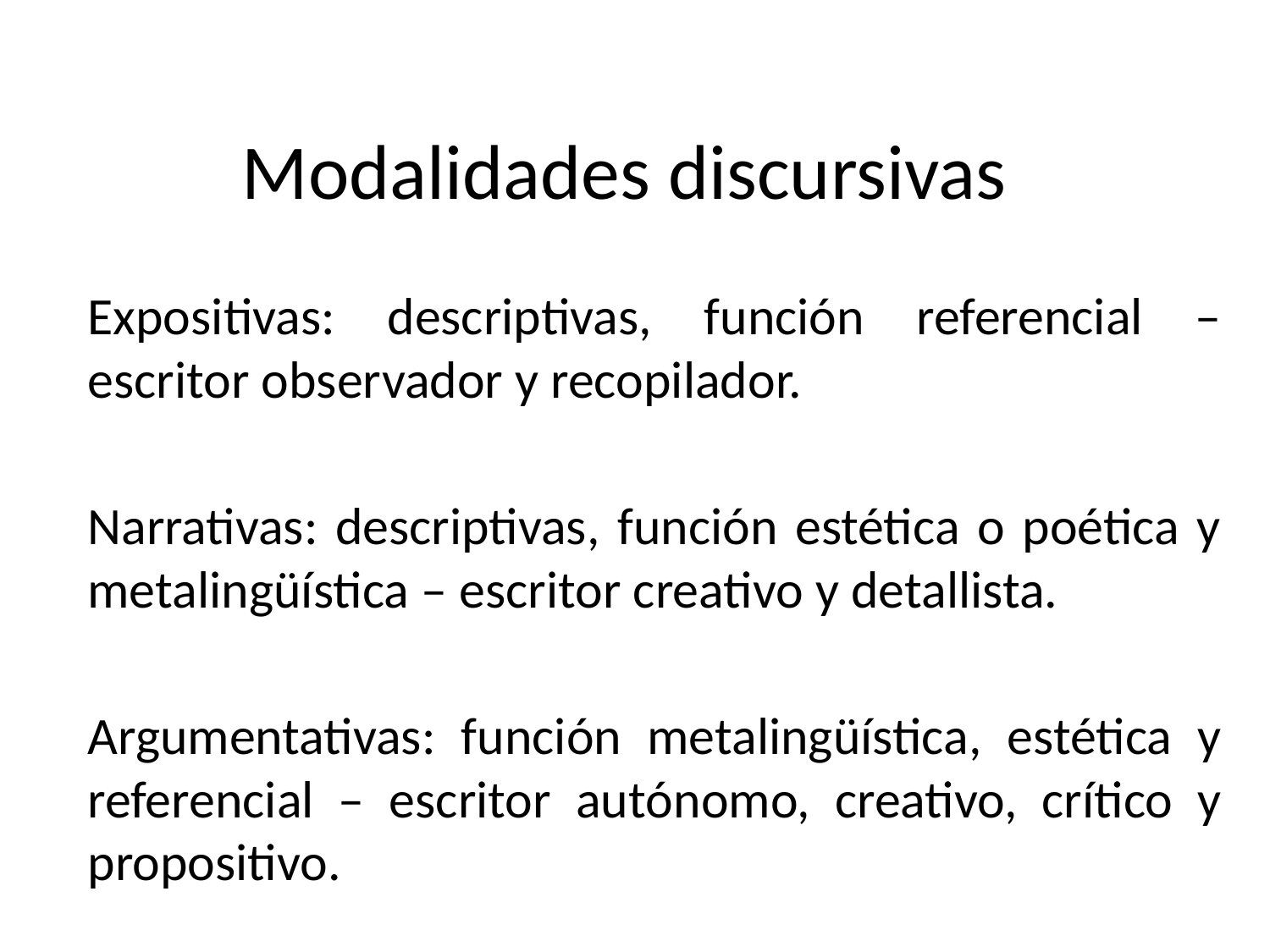

# Modalidades discursivas
Expositivas: descriptivas, función referencial – escritor observador y recopilador.

Narrativas: descriptivas, función estética o poética y metalingüística – escritor creativo y detallista.

Argumentativas: función metalingüística, estética y referencial – escritor autónomo, creativo, crítico y propositivo.